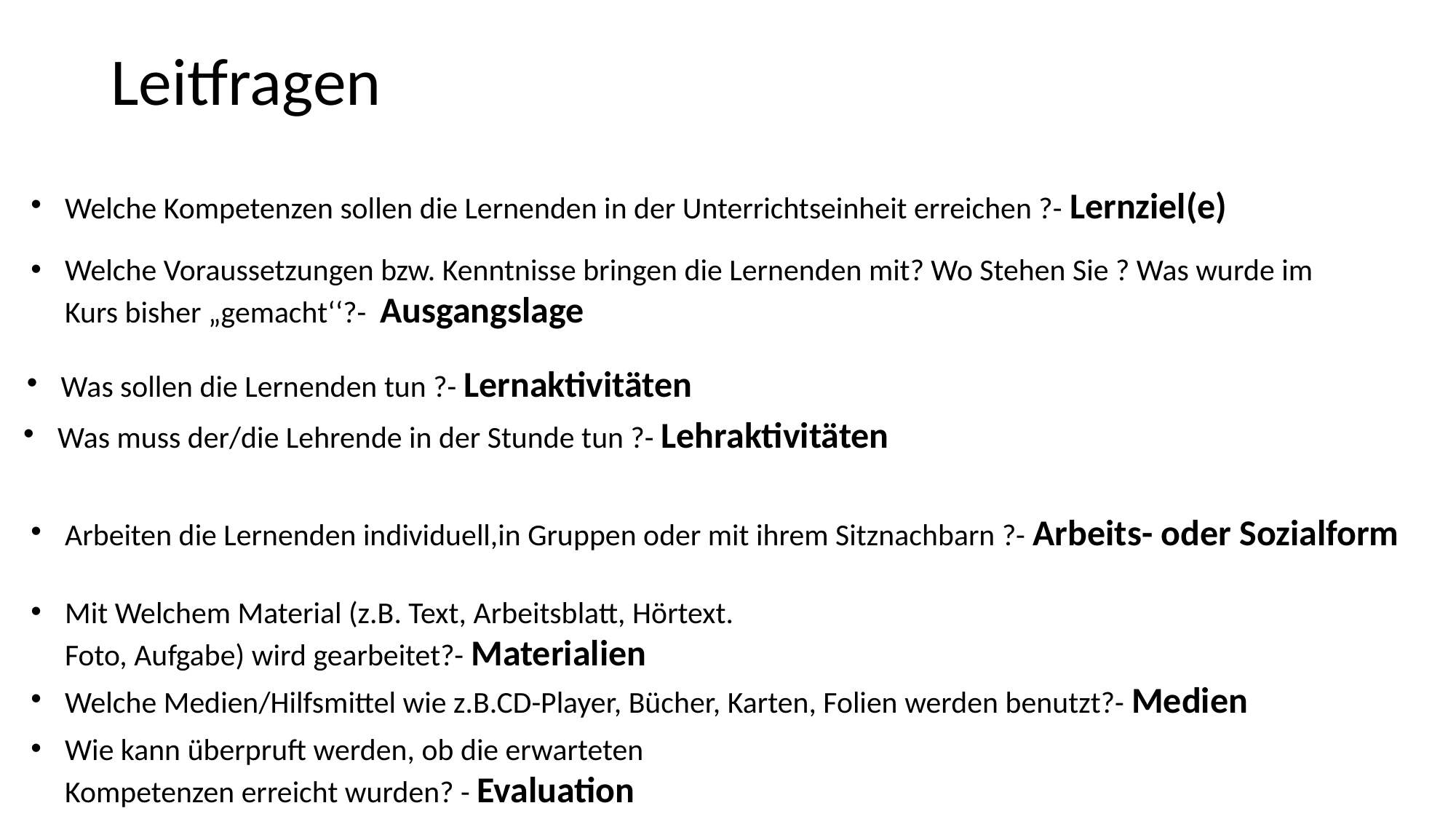

# Leitfragen
Welche Kompetenzen sollen die Lernenden in der Unterrichtseinheit erreichen ?- Lernziel(e)
Welche Voraussetzungen bzw. Kenntnisse bringen die Lernenden mit? Wo Stehen Sie ? Was wurde im Kurs bisher „gemacht‘‘?-  Ausgangslage
Was sollen die Lernenden tun ?- Lernaktivitäten
Was muss der/die Lehrende in der Stunde tun ?- Lehraktivitäten
Arbeiten die Lernenden individuell,in Gruppen oder mit ihrem Sitznachbarn ?- Arbeits- oder Sozialform
Mit Welchem Material (z.B. Text, Arbeitsblatt, Hörtext. Foto, Aufgabe) wird gearbeitet?- Materialien
Welche Medien/Hilfsmittel wie z.B.CD-Player, Bücher, Karten, Folien werden benutzt?- Medien
Wie kann überpruft werden, ob die erwarteten Kompetenzen erreicht wurden? - Evaluation